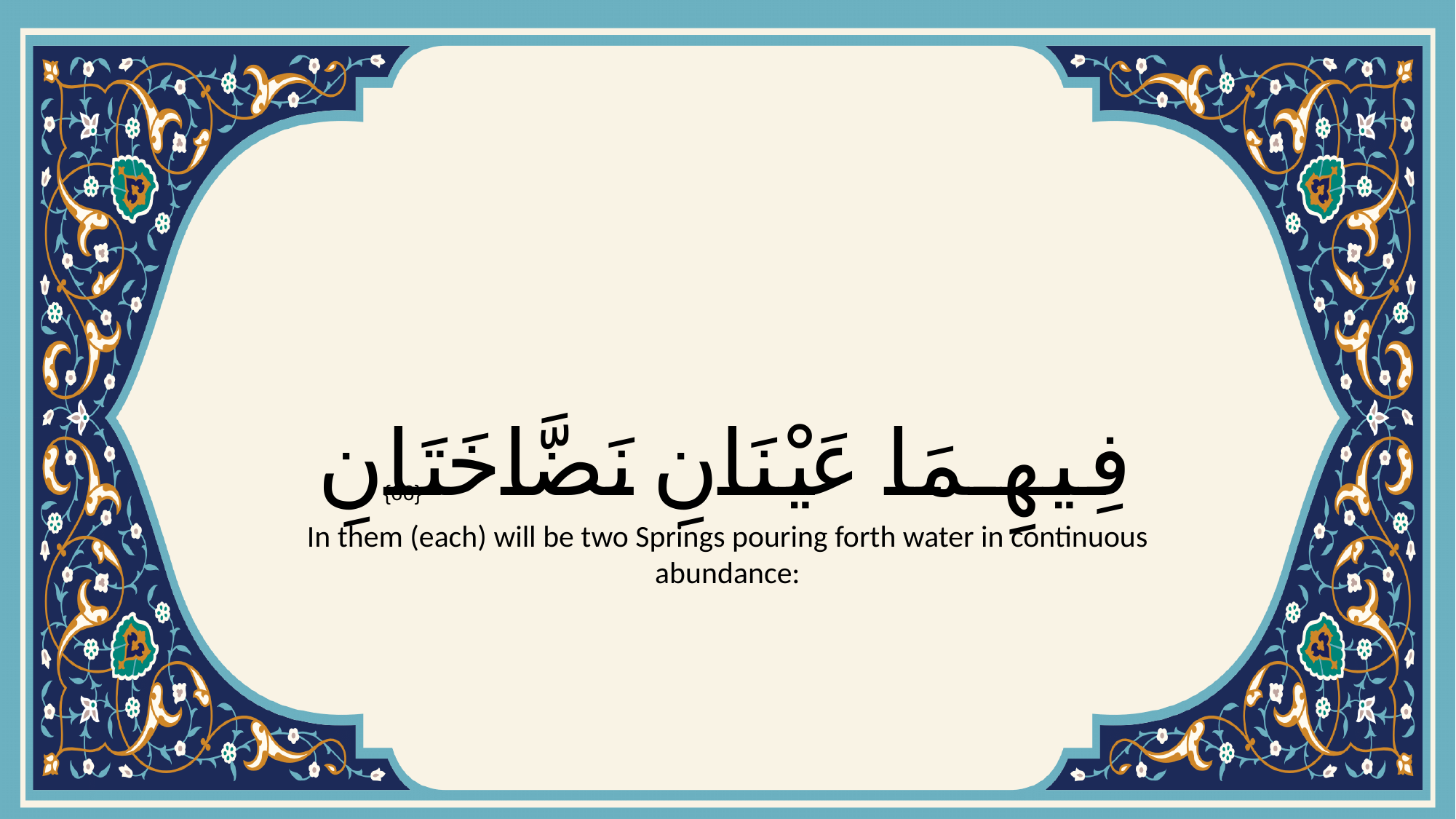

# فِيهِمَا عَيْنَانِ نَضَّاخَتَانِ
{66}
In them (each) will be two Springs pouring forth water in continuous abundance: